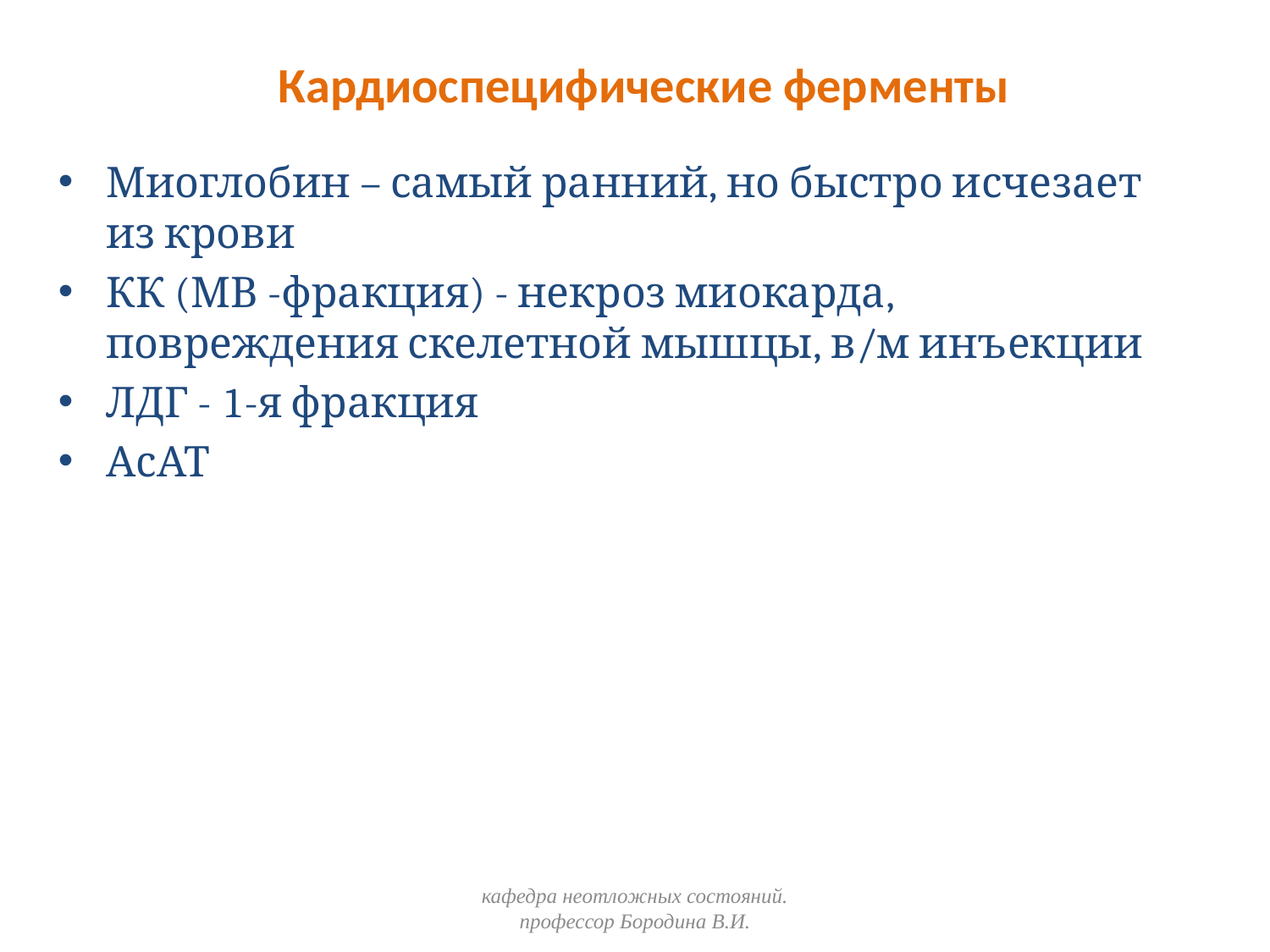

# Кардиоспецифические ферменты
Миоглобин – самый ранний, но быстро исчезает из крови
КК (МВ -фракция) - некроз миокарда, повреждения скелетной мышцы, в/м инъекции
ЛДГ - 1-я фракция
АсАТ
кафедра неотложных состояний. профессор Бородина В.И.